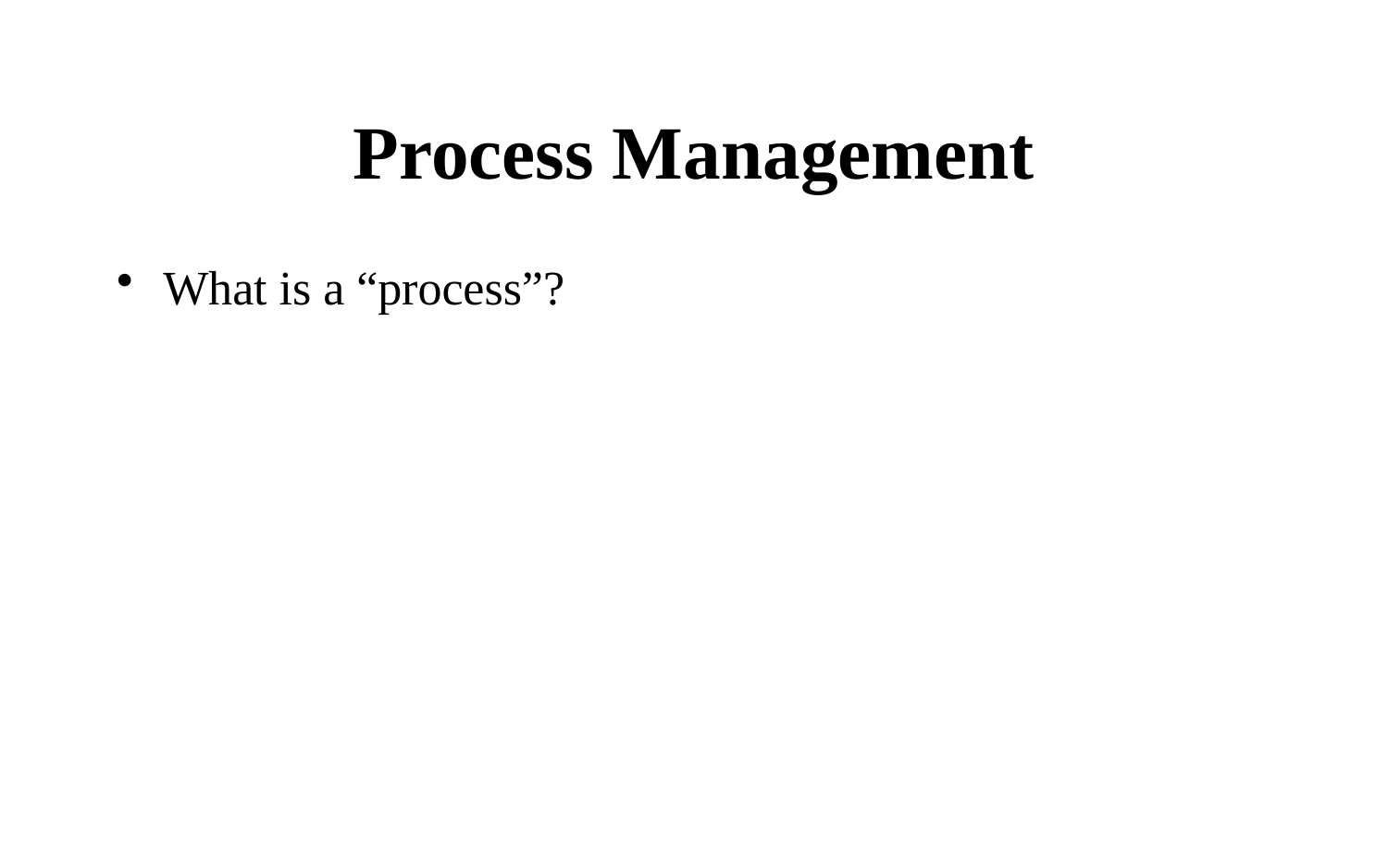

# Process Management
What is a “process”?